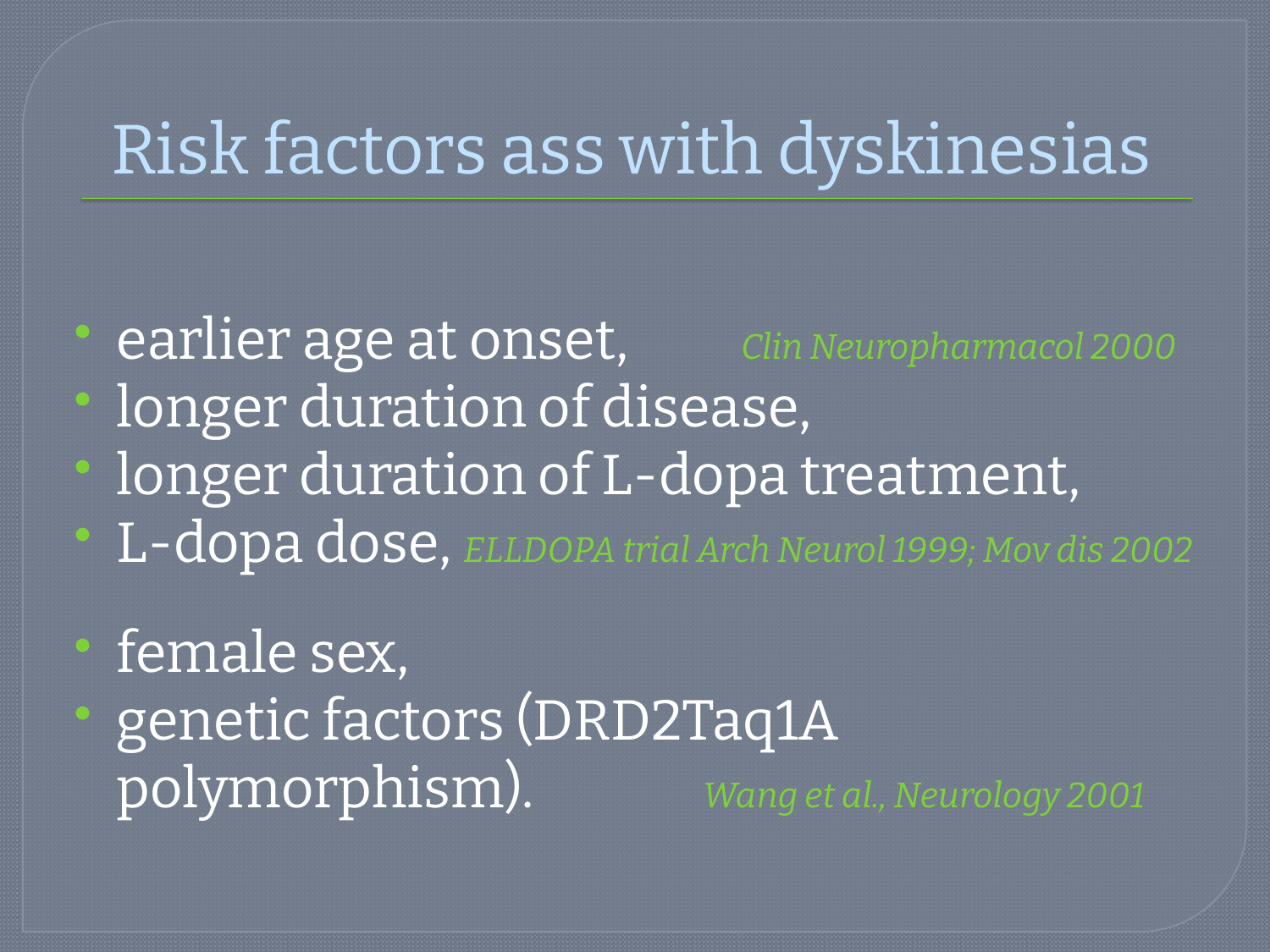

# Risk factors ass with dyskinesias

earlier age at onset,          Clin Neuropharmacol 2000
longer duration of disease,
longer duration of L-dopa treatment,
L-dopa dose, ELLDOPA trial Arch Neurol 1999; Mov dis 2002
female sex,
genetic factors (DRD2Taq1A polymorphism).               Wang et al., Neurology 2001